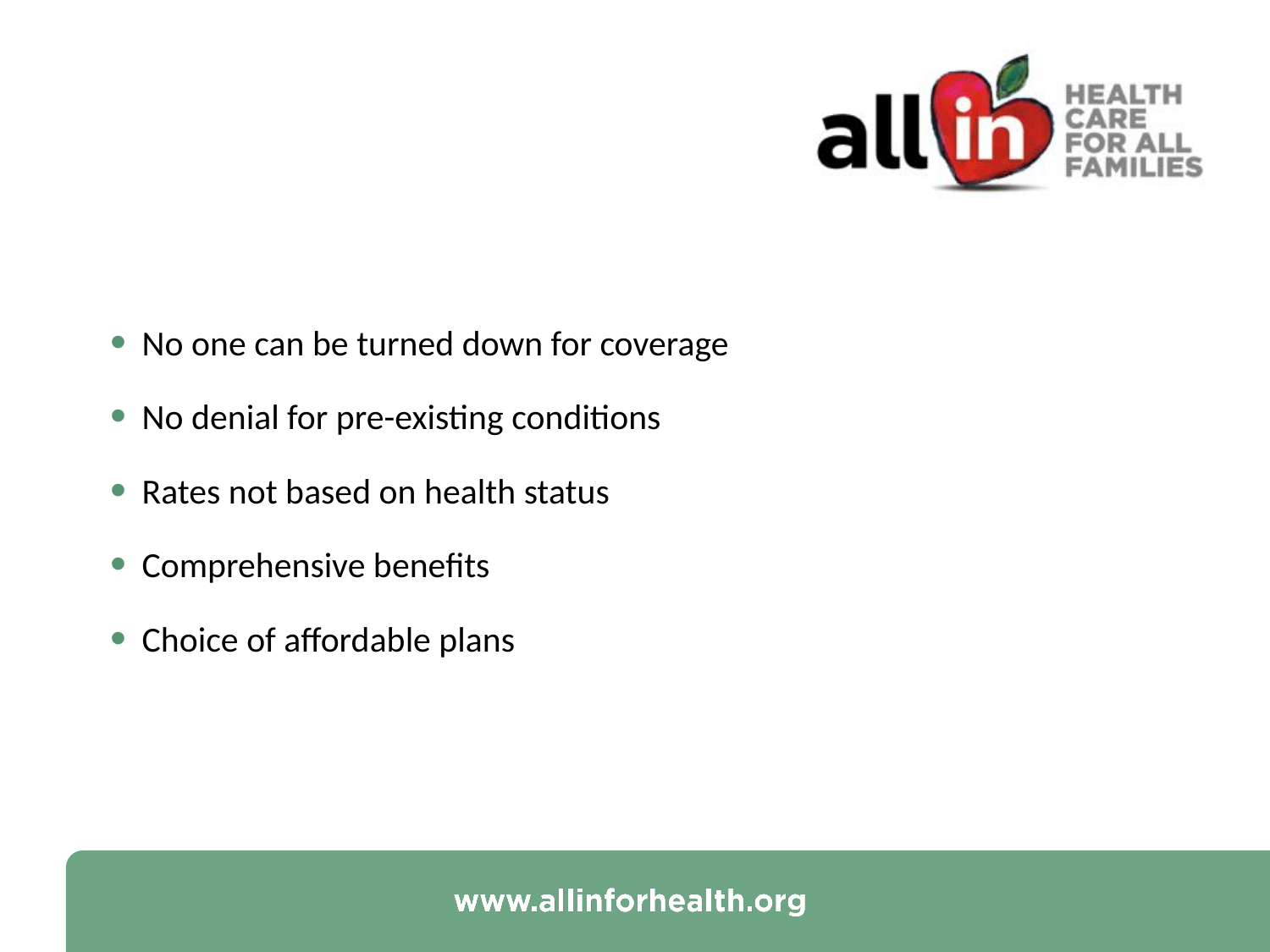

Affordable Care Act
Offers
No one can be turned down for coverage
No denial for pre-existing conditions
Rates not based on health status
Comprehensive benefits
Choice of affordable plans